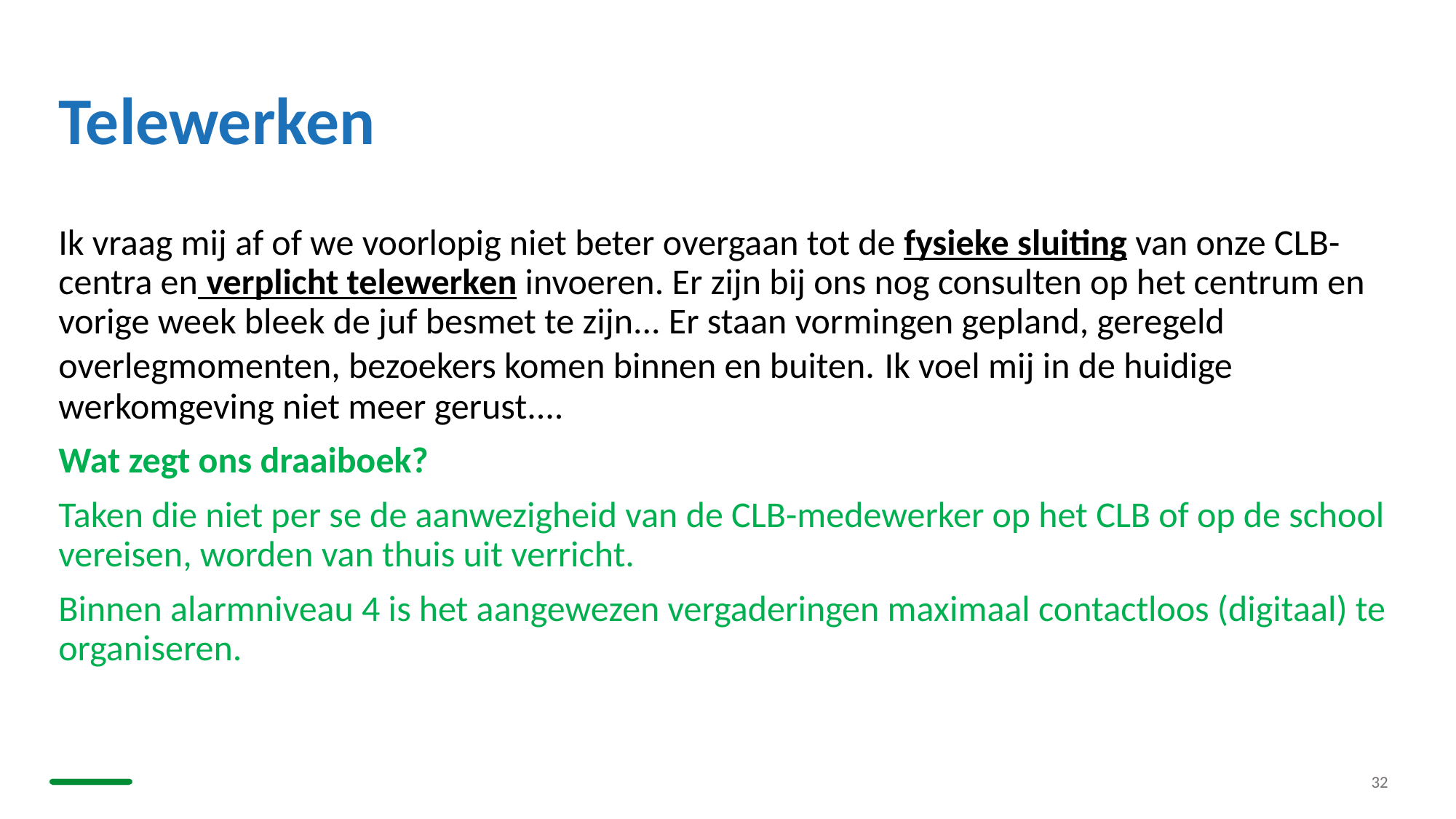

# Telewerken
Ik vraag mij af of we voorlopig niet beter overgaan tot de fysieke sluiting van onze CLB-centra en verplicht telewerken invoeren. Er zijn bij ons nog consulten op het centrum en vorige week bleek de juf besmet te zijn... Er staan vormingen gepland, geregeld overlegmomenten, bezoekers komen binnen en buiten. Ik voel mij in de huidige werkomgeving niet meer gerust....
Wat zegt ons draaiboek?
Taken die niet per se de aanwezigheid van de CLB-medewerker op het CLB of op de school vereisen, worden van thuis uit verricht.
Binnen alarmniveau 4 is het aangewezen vergaderingen maximaal contactloos (digitaal) te organiseren.

32